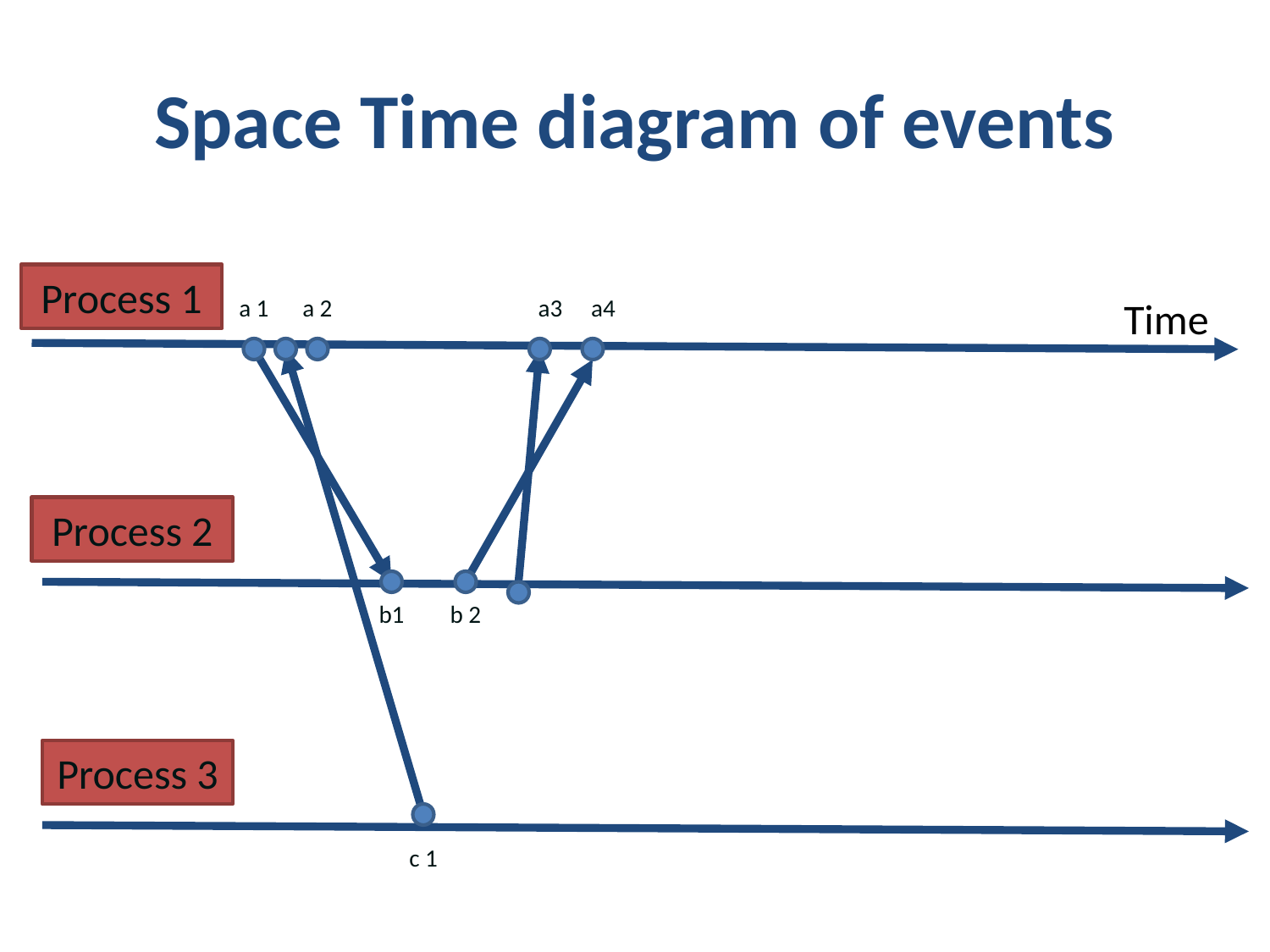

# Space Time diagram of events

Process 1
a 1
a 2
a3
a4
Time

Process 2

b1
b 2
Process 3

c 1